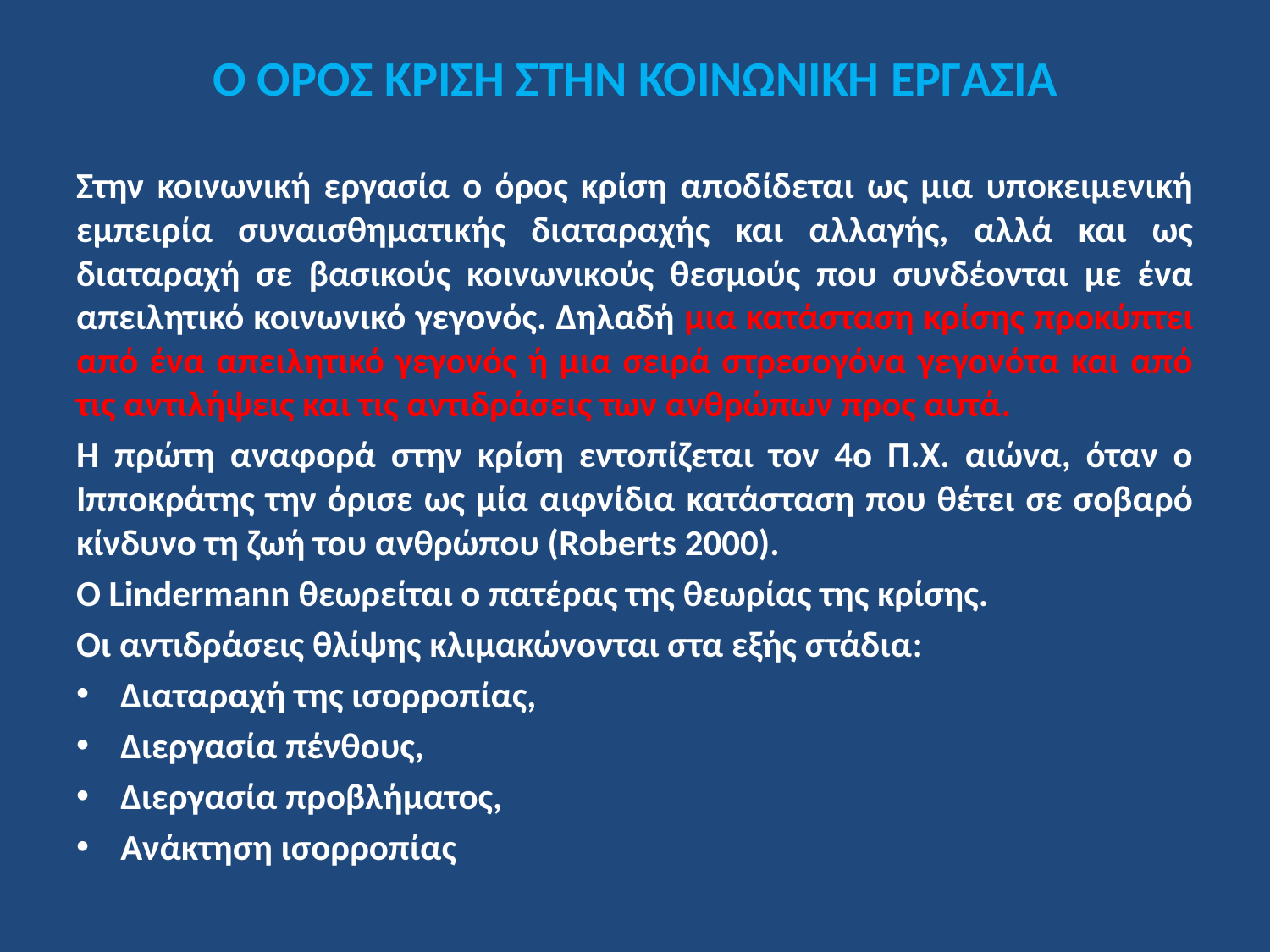

# Ο ΟΡΟΣ ΚΡΙΣΗ ΣΤΗΝ ΚΟΙΝΩΝΙΚΗ ΕΡΓΑΣΙΑ
Στην κοινωνική εργασία ο όρος κρίση αποδίδεται ως μια υποκειμενική εμπειρία συναισθηματικής διαταραχής και αλλαγής, αλλά και ως διαταραχή σε βασικούς κοινωνικούς θεσμούς που συνδέονται με ένα απειλητικό κοινωνικό γεγονός. Δηλαδή μια κατάσταση κρίσης προκύπτει από ένα απειλητικό γεγονός ή μια σειρά στρεσογόνα γεγονότα και από τις αντιλήψεις και τις αντιδράσεις των ανθρώπων προς αυτά.
Η πρώτη αναφορά στην κρίση εντοπίζεται τον 4ο Π.Χ. αιώνα, όταν ο Ιπποκράτης την όρισε ως μία αιφνίδια κατάσταση που θέτει σε σοβαρό κίνδυνο τη ζωή του ανθρώπου (Roberts 2000).
Ο Lindermann θεωρείται ο πατέρας της θεωρίας της κρίσης.
Οι αντιδράσεις θλίψης κλιμακώνονται στα εξής στάδια:
Διαταραχή της ισορροπίας,
Διεργασία πένθους,
Διεργασία προβλήματος,
Ανάκτηση ισορροπίας